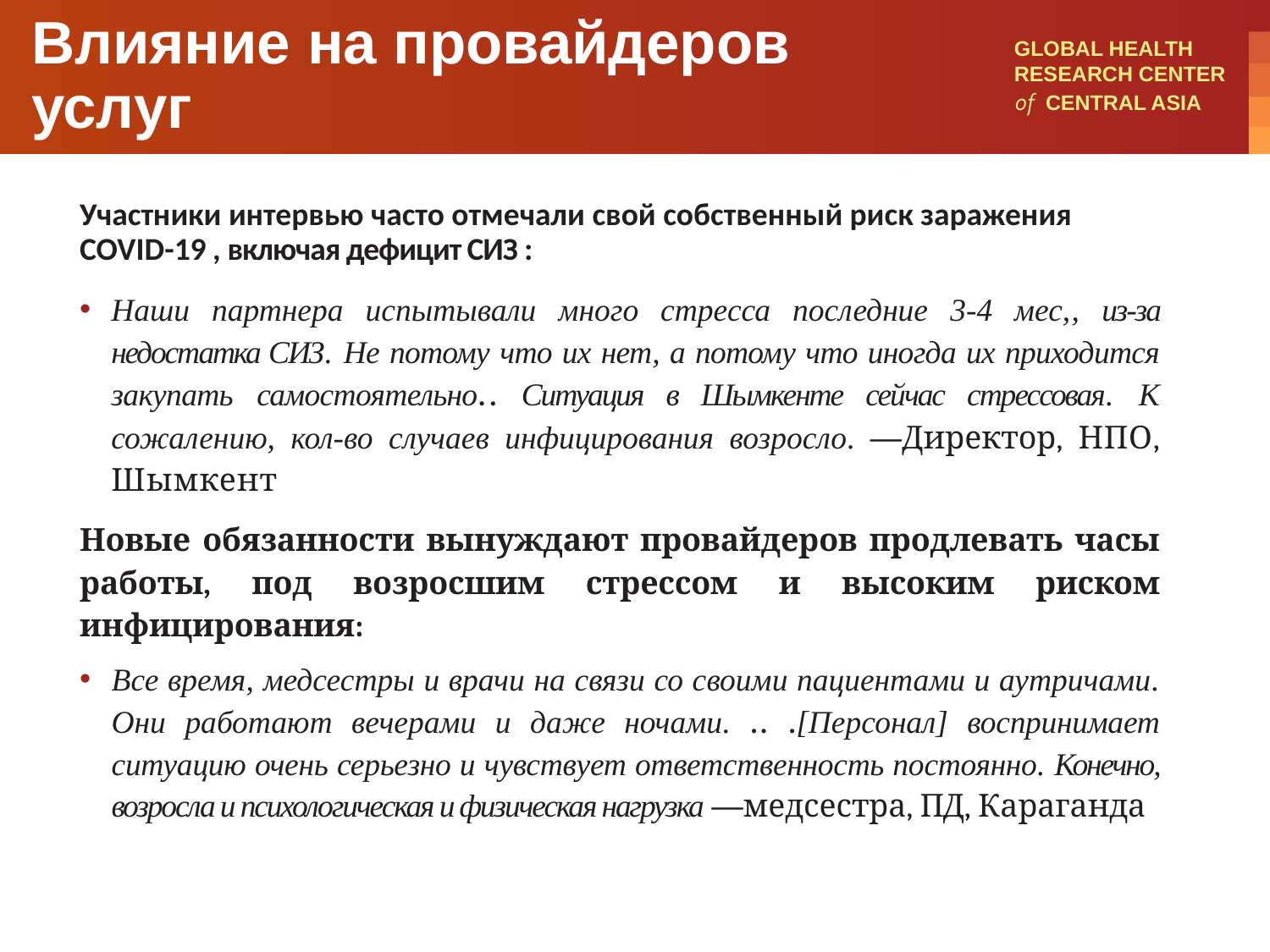

# Влияние на провайдеров услуг
Участники интервью часто отмечали свой собственный риск заражения COVID-19 , включая дефицит СИЗ :
Наши партнера испытывали много стресса последние 3-4 мес,, из-за недостатка СИЗ. Не потому что их нет, а потому что иногда их приходится закупать самостоятельно.. Ситуация в Шымкенте сейчас стрессовая. К сожалению, кол-во случаев инфицирования возросло. —Директор, НПО, Шымкент
Новые обязанности вынуждают провайдеров продлевать часы работы, под возросшим стрессом и высоким риском инфицирования:
Все время, медсестры и врачи на связи со своими пациентами и аутричами. Они работают вечерами и даже ночами. .. .[Персонал] воспринимает ситуацию очень серьезно и чувствует ответственность постоянно. Конечно, возросла и психологическая и физическая нагрузка —медсестра, ПД, Караганда